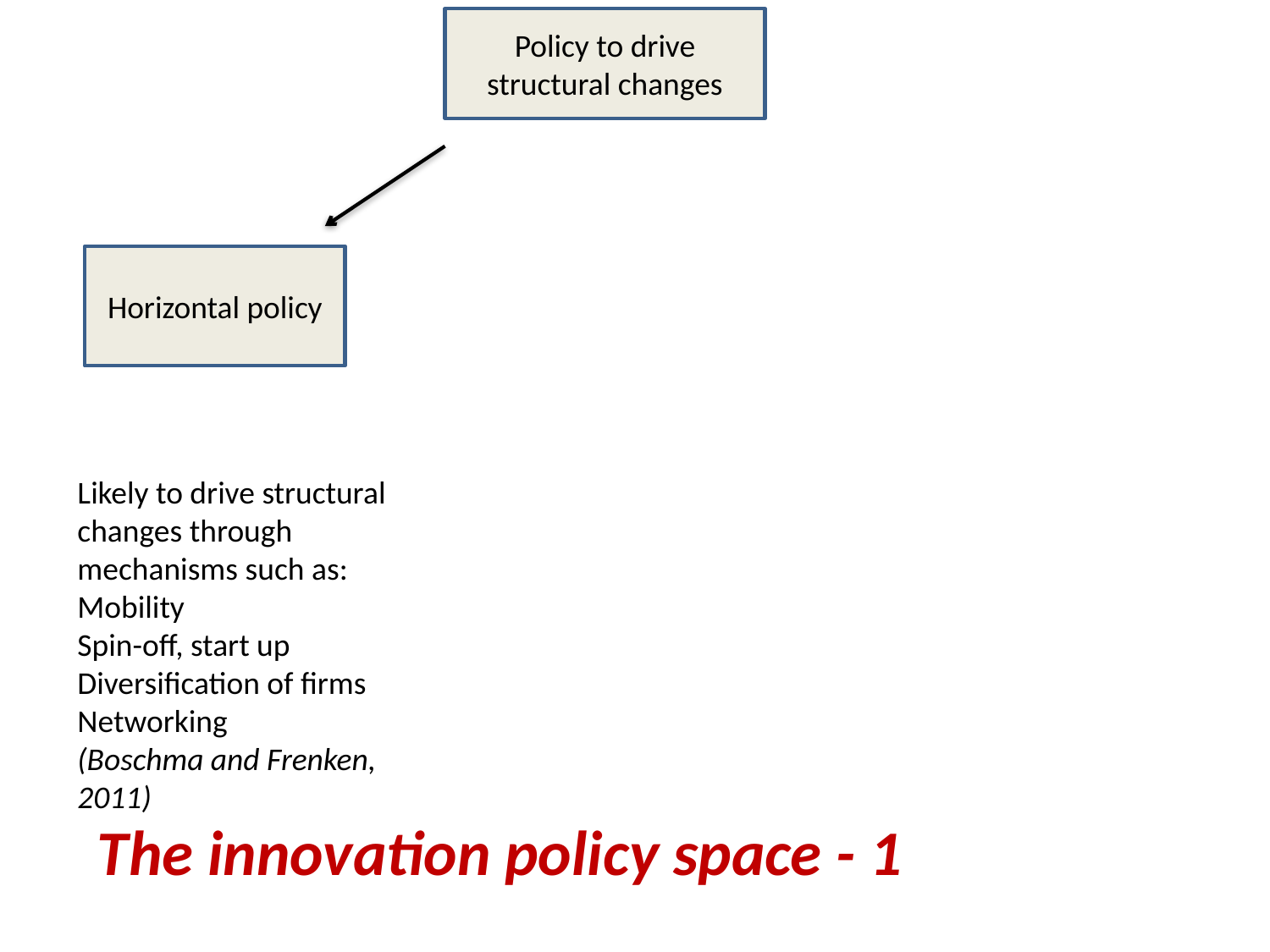

Policy to drive structural changes

Horizontal policy
Likely to drive structural changes through mechanisms such as:
Mobility
Spin-off, start up
Diversification of firms
Networking
(Boschma and Frenken, 2011)
The innovation policy space - 1